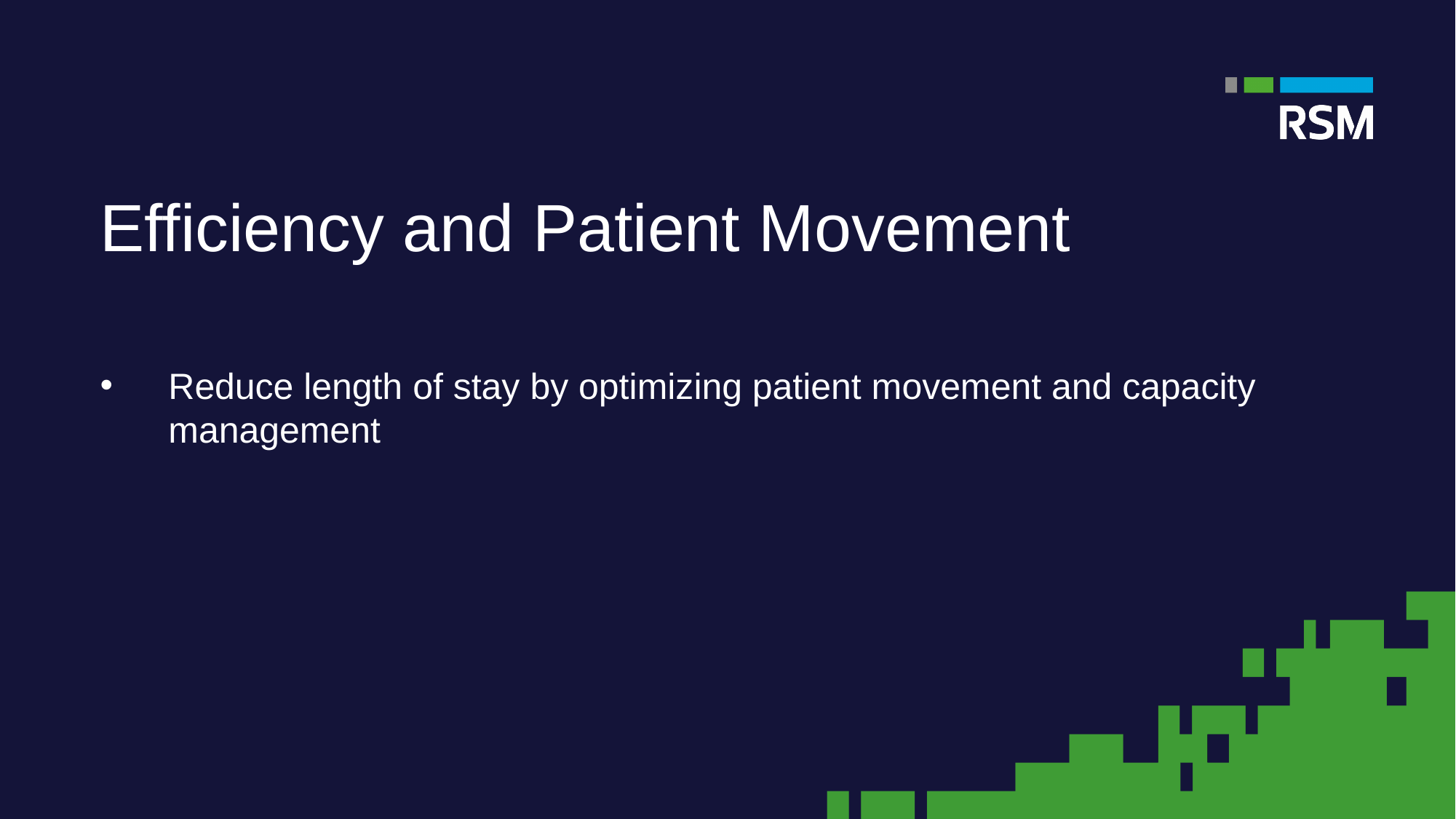

Efficiency and Patient Movement

Reduce length of stay by optimizing patient movement and capacity management